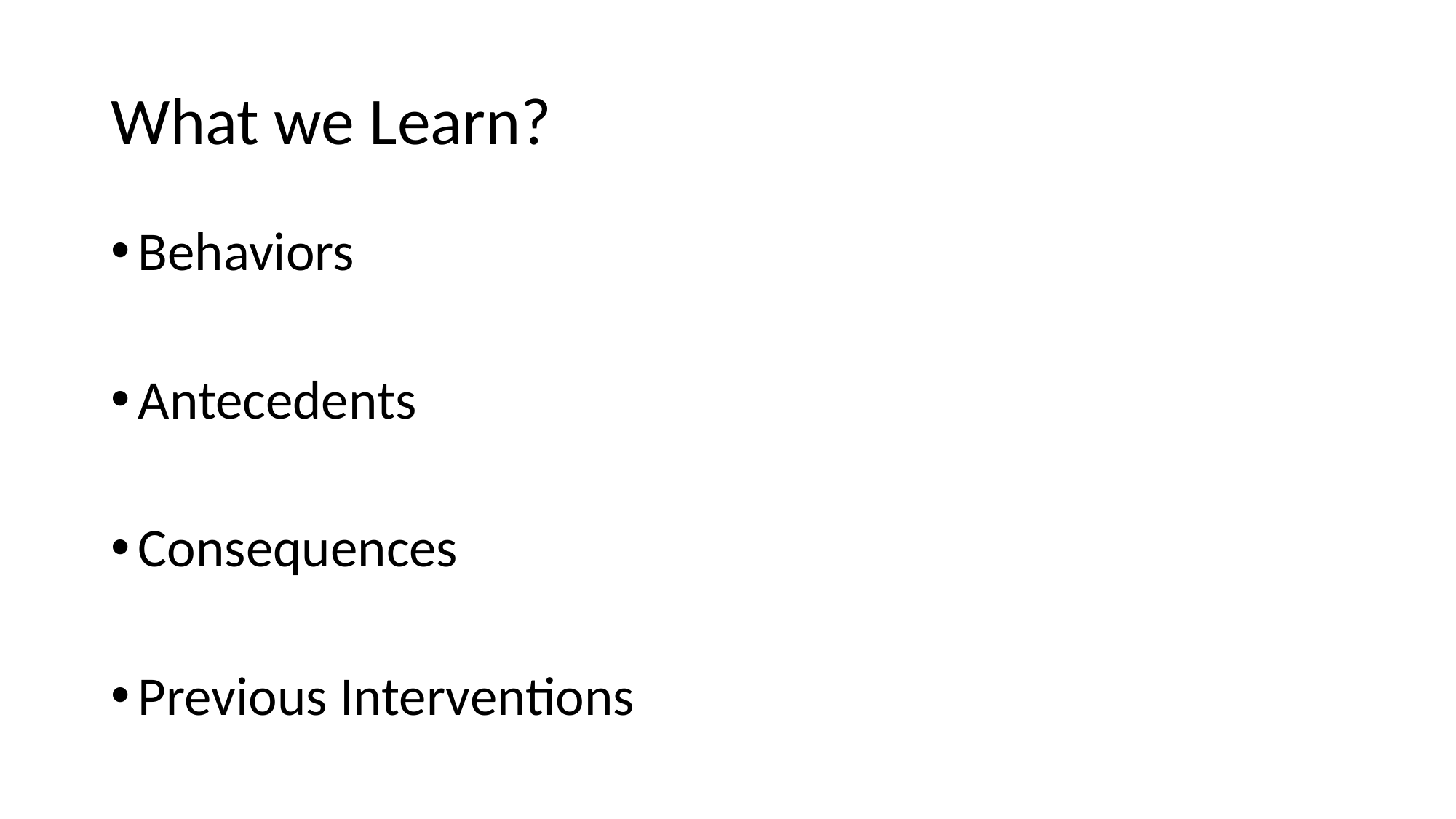

# What we Learn?
Behaviors

Antecedents

Consequences

Previous Interventions